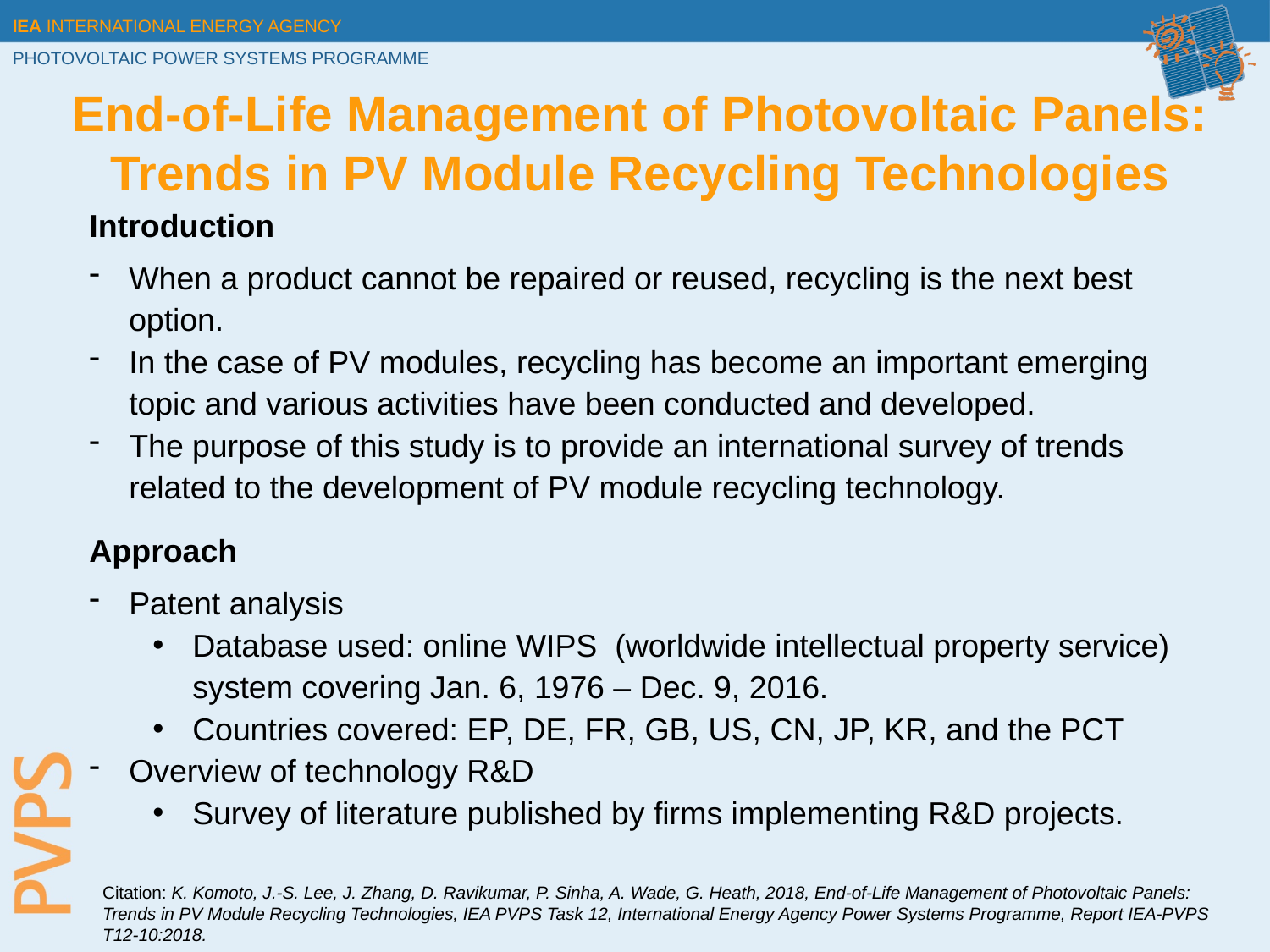

End-of-Life Management of Photovoltaic Panels: Trends in PV Module Recycling Technologies
Introduction
When a product cannot be repaired or reused, recycling is the next best option.
In the case of PV modules, recycling has become an important emerging topic and various activities have been conducted and developed.
The purpose of this study is to provide an international survey of trends related to the development of PV module recycling technology.

Approach
Patent analysis
Database used: online WIPS  (worldwide intellectual property service) system covering Jan. 6, 1976 – Dec. 9, 2016.
Countries covered: EP, DE, FR, GB, US, CN, JP, KR, and the PCT
Overview of technology R&D
Survey of literature published by firms implementing R&D projects.
Citation: K. Komoto, J.-S. Lee, J. Zhang, D. Ravikumar, P. Sinha, A. Wade, G. Heath, 2018, End-of-Life Management of Photovoltaic Panels: Trends in PV Module Recycling Technologies, IEA PVPS Task 12, International Energy Agency Power Systems Programme, Report IEA-PVPS T12-10:2018.